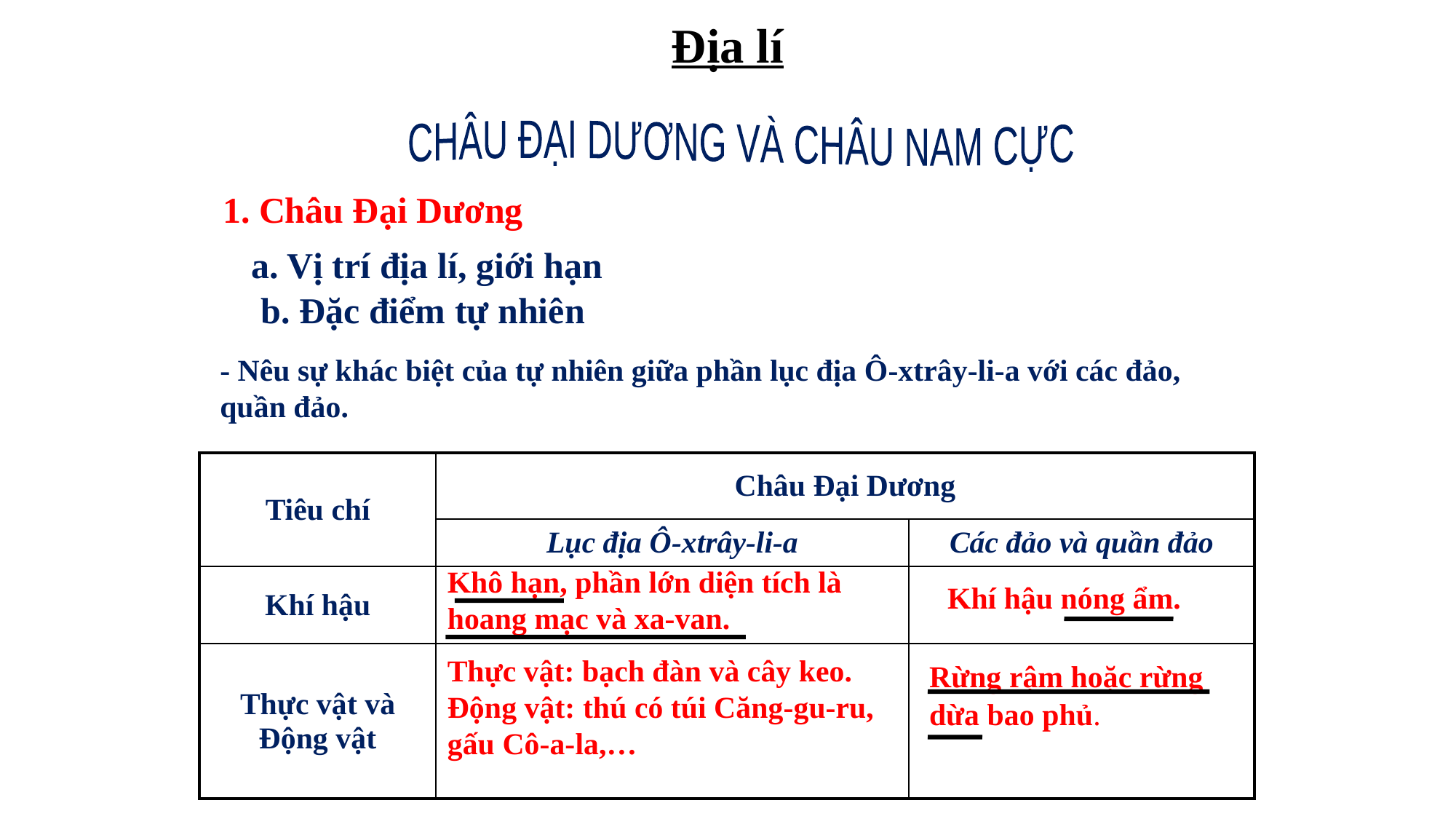

Địa lí
CHÂU ĐẠI DƯƠNG VÀ CHÂU NAM CỰC
1. Châu Đại Dương
a. Vị trí địa lí, giới hạn
b. Đặc điểm tự nhiên
- Nêu sự khác biệt của tự nhiên giữa phần lục địa Ô-xtrây-li-a với các đảo, quần đảo.
| Tiêu chí | Châu Đại Dương |  |
| --- | --- | --- |
|  | Lục địa Ô-xtrây-li-a | Các đảo và quần đảo |
| Khí hậu |  |  |
| Thực vật và Động vật |  |  |
Khô hạn, phần lớn diện tích là hoang mạc và xa-van.
Khí hậu nóng ẩm.

Rừng rậm hoặc rừng dừa bao phủ.
Thực vật: bạch đàn và cây keo.
Động vật: thú có túi Căng-gu-ru,
gấu Cô-a-la,…